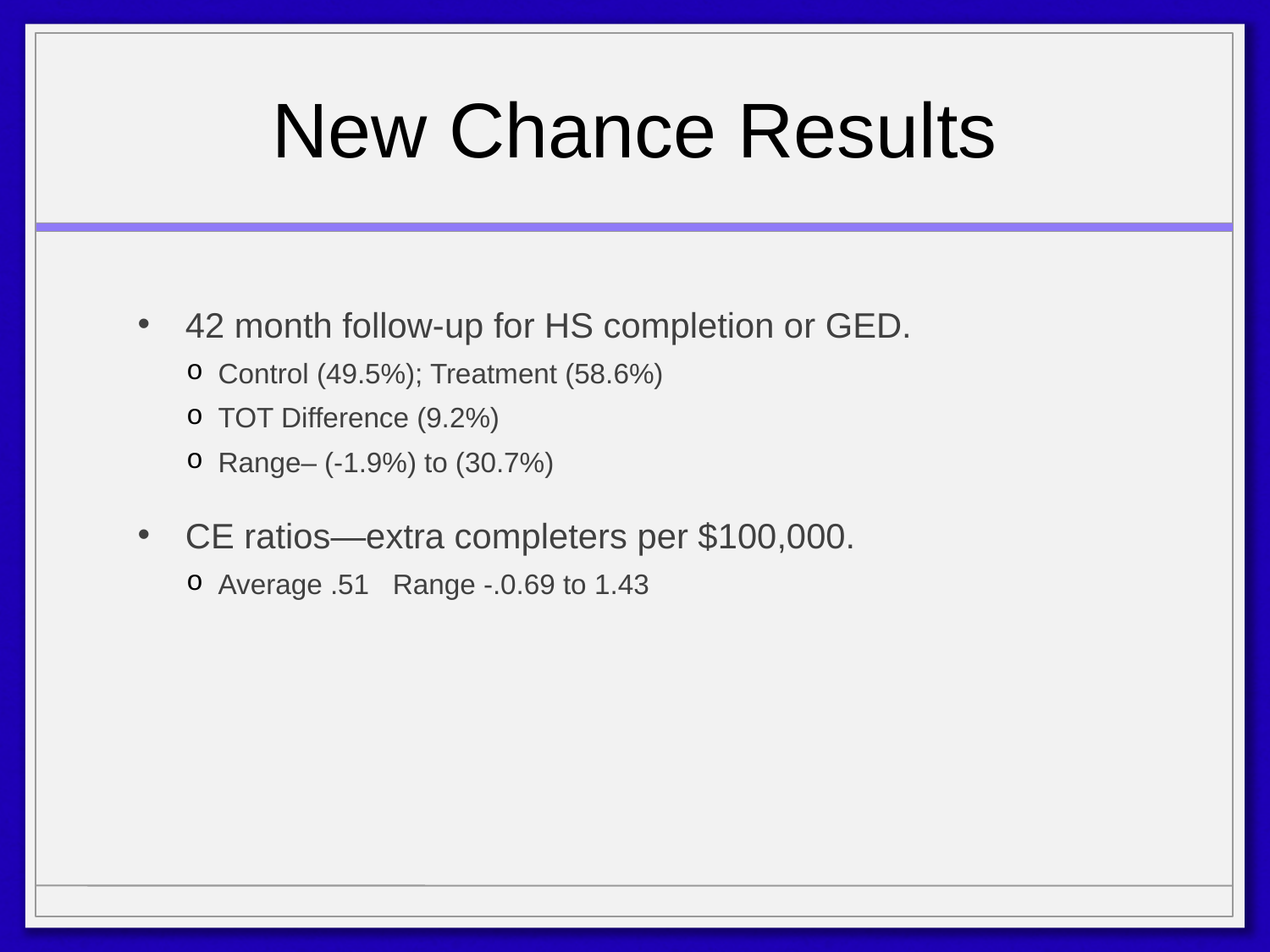

# New Chance Results
42 month follow-up for HS completion or GED.
Control (49.5%); Treatment (58.6%)
TOT Difference (9.2%)
Range– (-1.9%) to (30.7%)
CE ratios—extra completers per $100,000.
Average .51   Range -.0.69 to 1.43